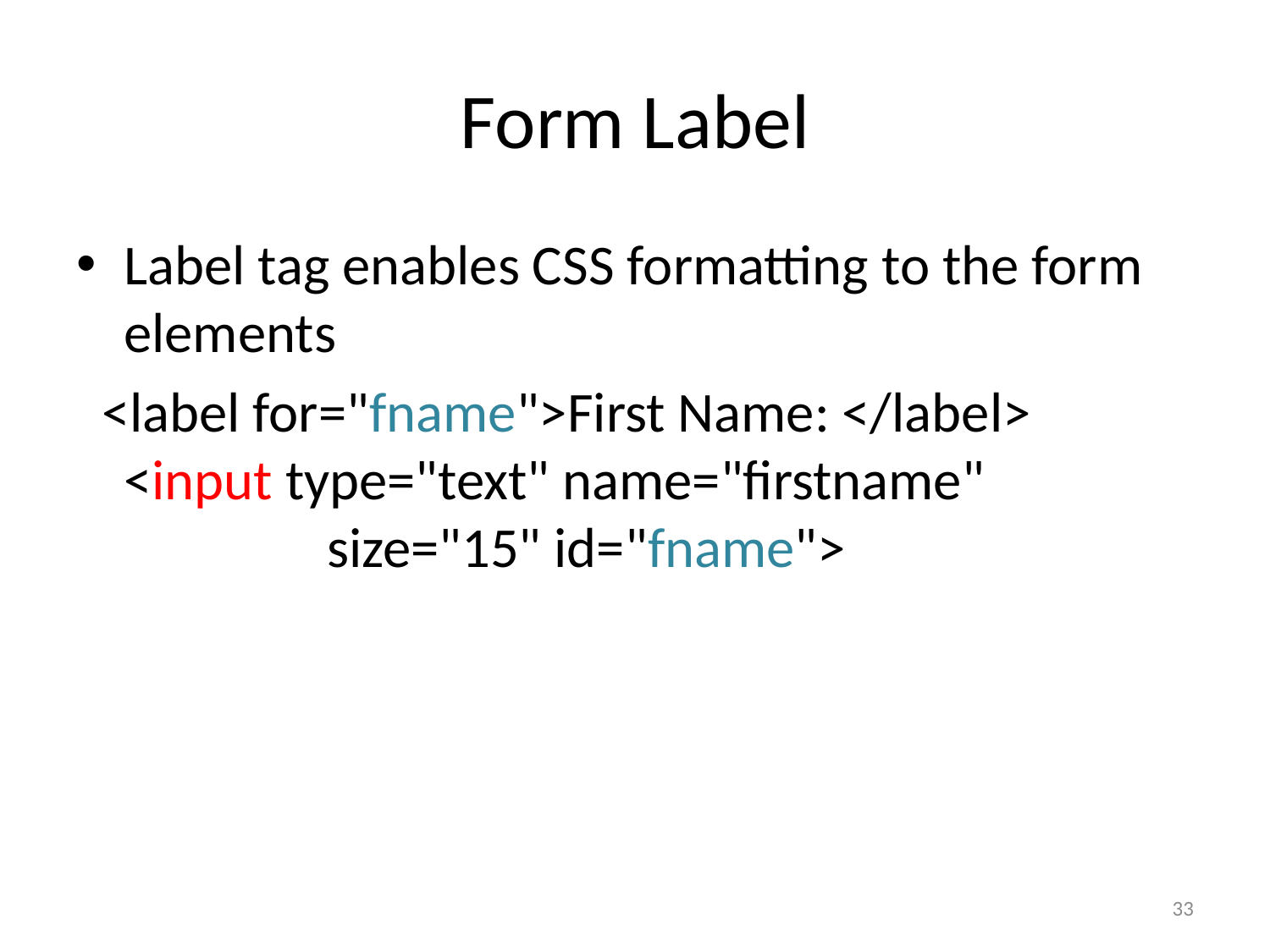

# Form Label
Label tag enables CSS formatting to the form elements
  <label for="fname">First Name: </label>
<input type="text" name="firstname"
                size="15" id="fname">
33